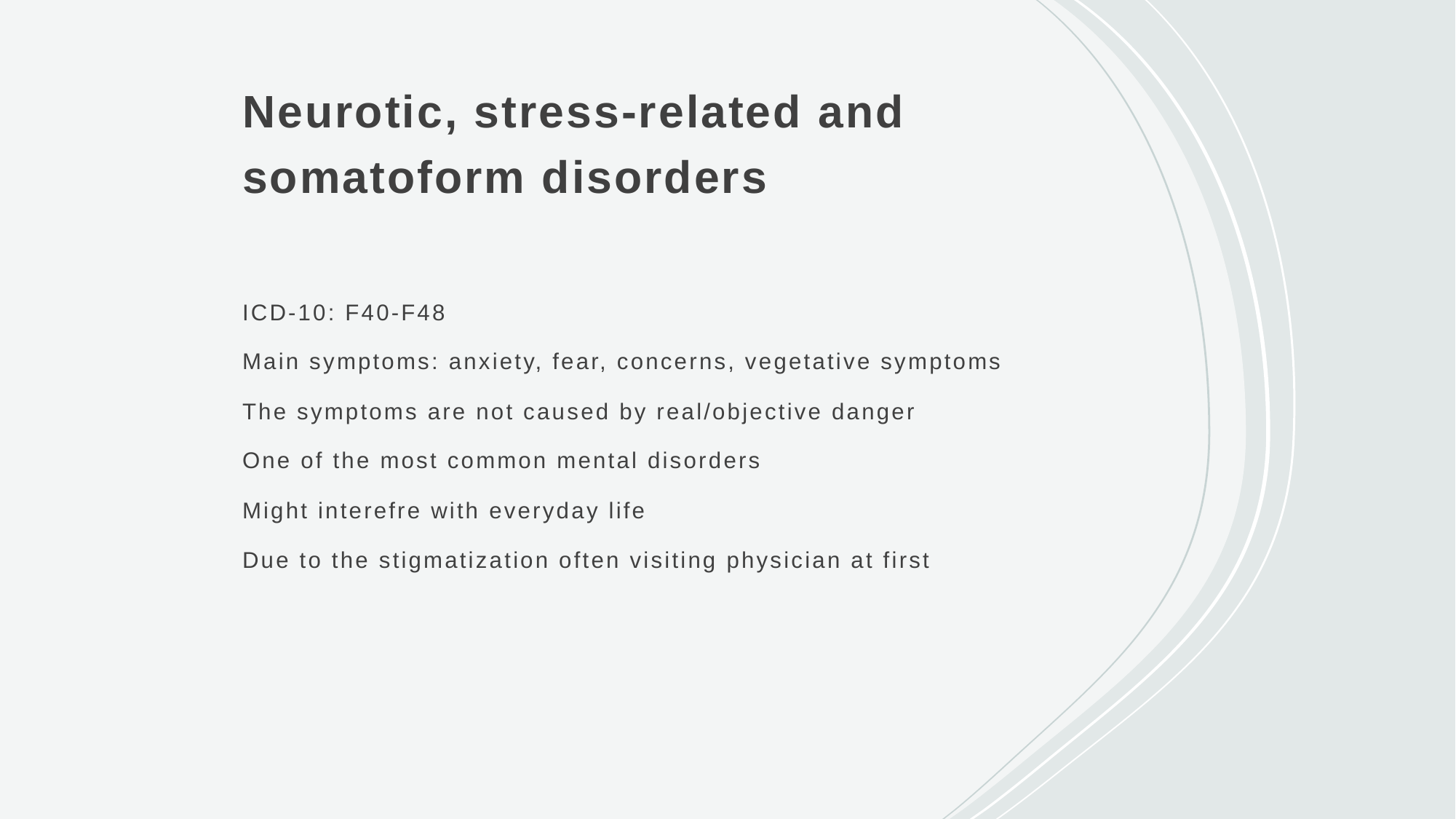

# Neurotic, stress-related and somatoform disorders
ICD-10: F40-F48
Main symptoms: anxiety, fear, concerns, vegetative symptoms
The symptoms are not caused by real/objective danger
One of the most common mental disorders
Might interefre with everyday life
Due to the stigmatization often visiting physician at first